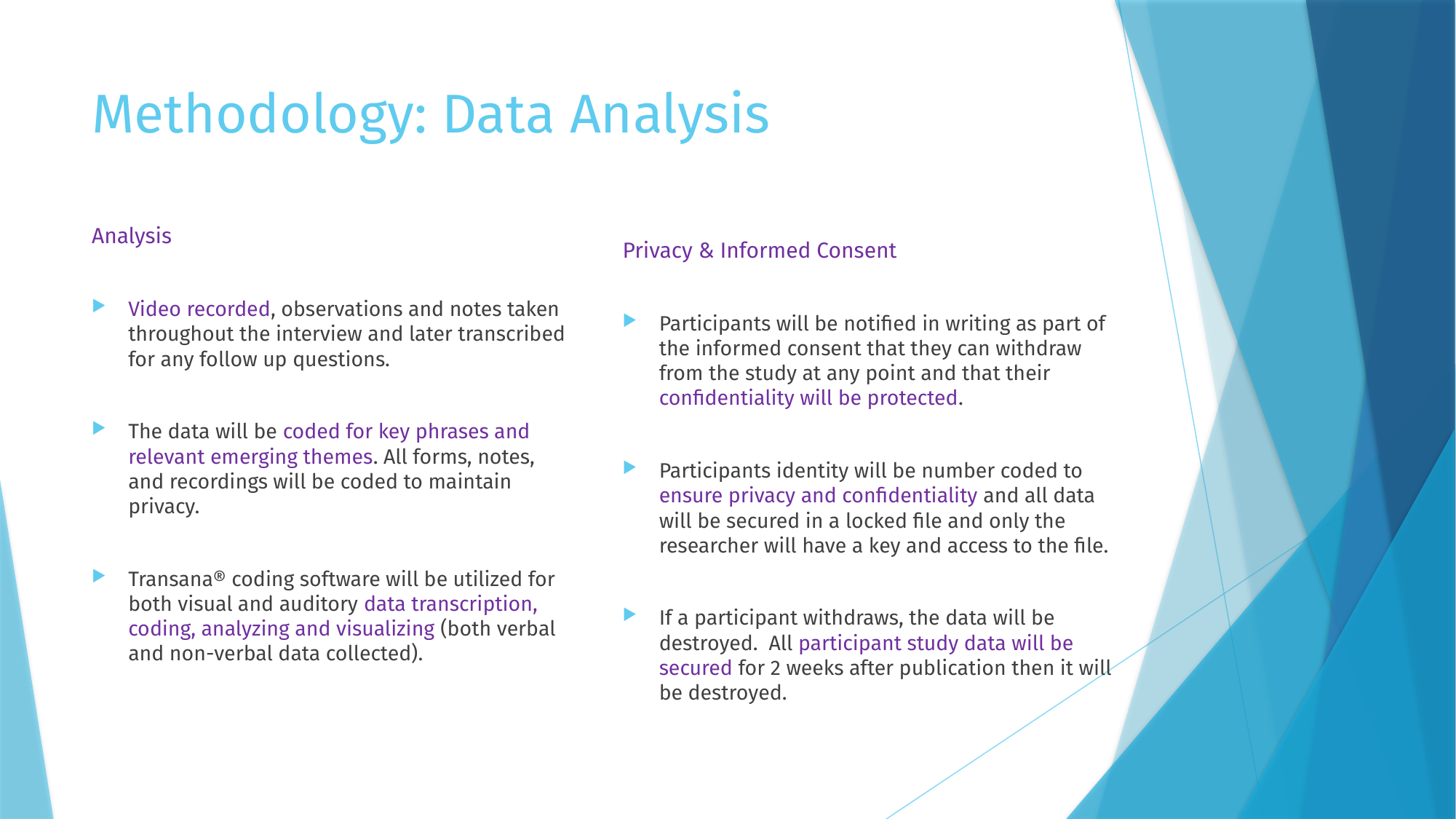

# Methodology: Data Analysis
Analysis

Video recorded, observations and notes taken throughout the interview and later transcribed for any follow up questions.

The data will be coded for key phrases and relevant emerging themes. All forms, notes, and recordings will be coded to maintain privacy.

Transana® coding software will be utilized for both visual and auditory data transcription, coding, analyzing and visualizing (both verbal and non-verbal data collected).

Privacy & Informed Consent

Participants will be notified in writing as part of the informed consent that they can withdraw from the study at any point and that their confidentiality will be protected.

Participants identity will be number coded to ensure privacy and confidentiality and all data will be secured in a locked file and only the researcher will have a key and access to the file.

If a participant withdraws, the data will be destroyed.  All participant study data will be secured for 2 weeks after publication then it will be destroyed.